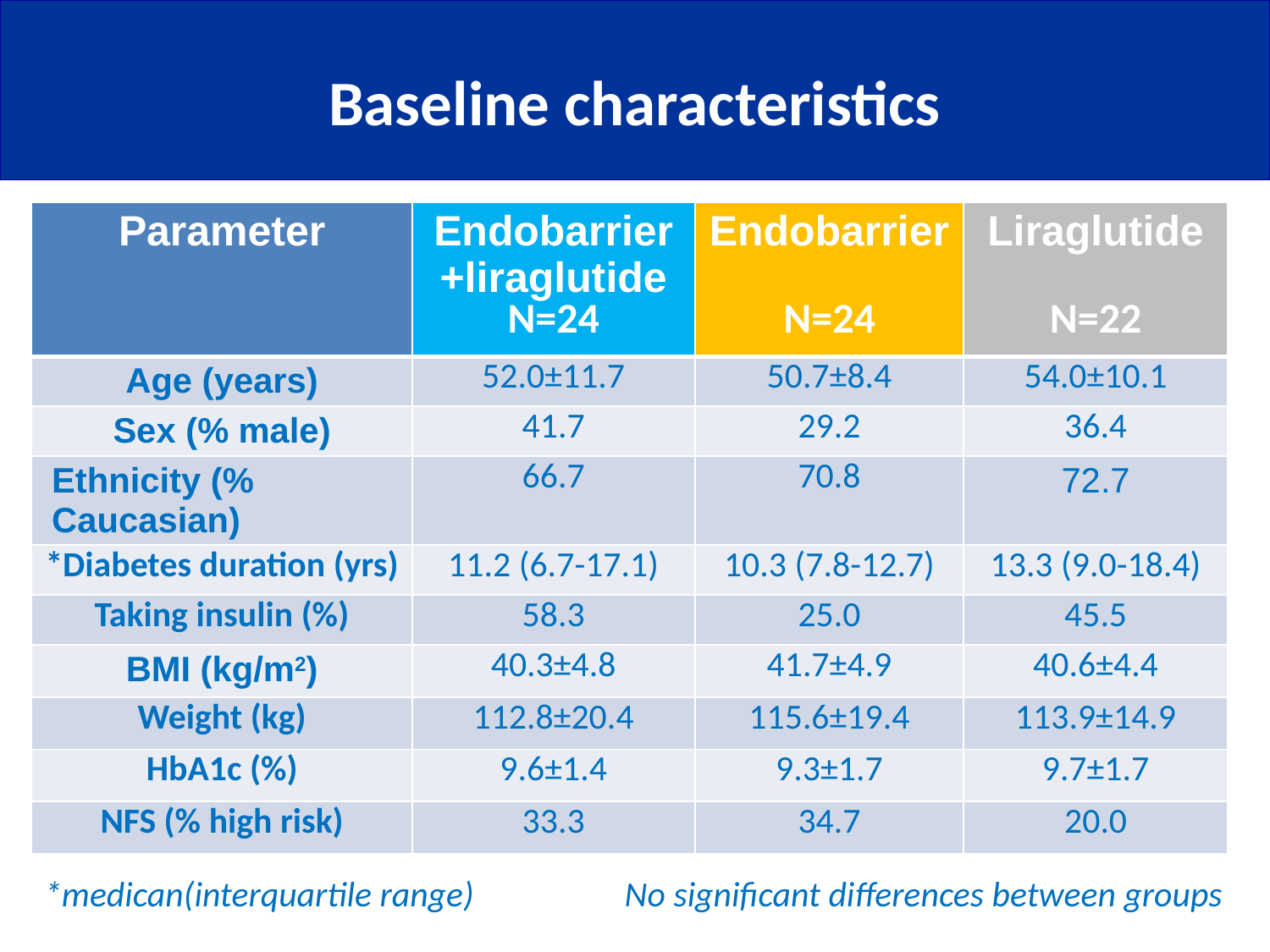

# Baseline characteristics
| Parameter | Endobarrier +liraglutide N=24 | Endobarrier N=24 | Liraglutide N=22 |
| --- | --- | --- | --- |
| Age (years) | 52.0±11.7 | 50.7±8.4 | 54.0±10.1 |
| Sex (% male) | 41.7 | 29.2 | 36.4 |
| Ethnicity (% Caucasian) | 66.7 | 70.8 | 72.7 |
| \*Diabetes duration (yrs) | 11.2 (6.7-17.1) | 10.3 (7.8-12.7) | 13.3 (9.0-18.4) |
| Taking insulin (%) | 58.3 | 25.0 | 45.5 |
| BMI (kg/m2) | 40.3±4.8 | 41.7±4.9 | 40.6±4.4 |
| Weight (kg) | 112.8±20.4 | 115.6±19.4 | 113.9±14.9 |
| HbA1c (%) | 9.6±1.4 | 9.3±1.7 | 9.7±1.7 |
| NFS (% high risk) | 33.3 | 34.7 | 20.0 |
*medican(interquartile range)	         No significant differences between groups